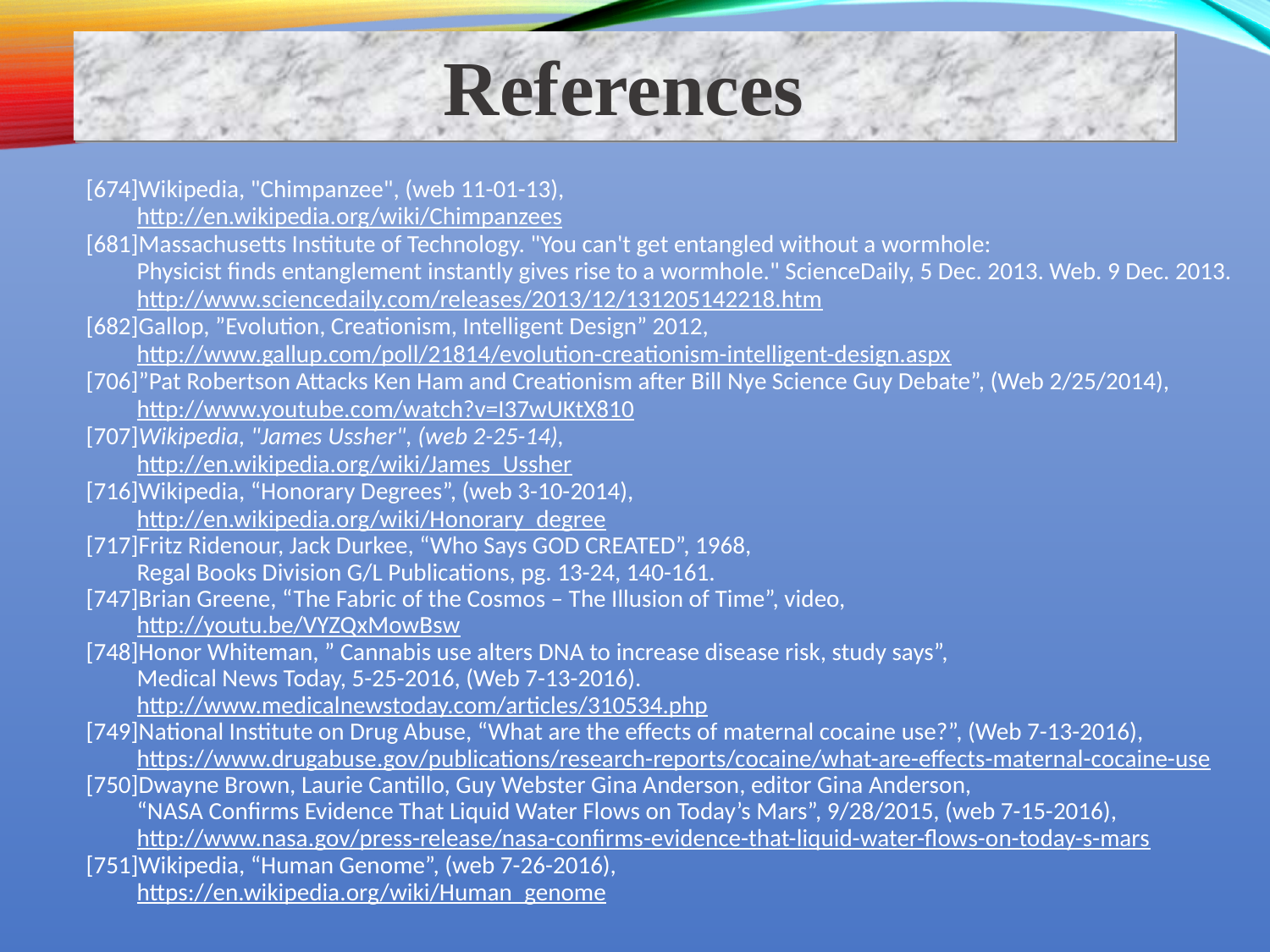

References
[674]Wikipedia, "Chimpanzee", (web 11-01-13),
http://en.wikipedia.org/wiki/Chimpanzees
[681]Massachusetts Institute of Technology. "You can't get entangled without a wormhole:
Physicist finds entanglement instantly gives rise to a wormhole." ScienceDaily, 5 Dec. 2013. Web. 9 Dec. 2013.
http://www.sciencedaily.com/releases/2013/12/131205142218.htm
[682]Gallop, ”Evolution, Creationism, Intelligent Design” 2012,
http://www.gallup.com/poll/21814/evolution-creationism-intelligent-design.aspx
[706]”Pat Robertson Attacks Ken Ham and Creationism after Bill Nye Science Guy Debate”, (Web 2/25/2014),
http://www.youtube.com/watch?v=I37wUKtX810
[707]Wikipedia, "James Ussher", (web 2-25-14),
http://en.wikipedia.org/wiki/James_Ussher
[716]Wikipedia, “Honorary Degrees”, (web 3-10-2014),
http://en.wikipedia.org/wiki/Honorary_degree
[717]Fritz Ridenour, Jack Durkee, “Who Says GOD CREATED”, 1968,
Regal Books Division G/L Publications, pg. 13-24, 140-161.
[747]Brian Greene, “The Fabric of the Cosmos – The Illusion of Time”, video,
http://youtu.be/VYZQxMowBsw
[748]Honor Whiteman, ” Cannabis use alters DNA to increase disease risk, study says”,
Medical News Today, 5-25-2016, (Web 7-13-2016).
http://www.medicalnewstoday.com/articles/310534.php
[749]National Institute on Drug Abuse, “What are the effects of maternal cocaine use?”, (Web 7-13-2016),
https://www.drugabuse.gov/publications/research-reports/cocaine/what-are-effects-maternal-cocaine-use
[750]Dwayne Brown, Laurie Cantillo, Guy Webster Gina Anderson, editor Gina Anderson,
“NASA Confirms Evidence That Liquid Water Flows on Today’s Mars”, 9/28/2015, (web 7-15-2016),
http://www.nasa.gov/press-release/nasa-confirms-evidence-that-liquid-water-flows-on-today-s-mars
[751]Wikipedia, “Human Genome”, (web 7-26-2016),
https://en.wikipedia.org/wiki/Human_genome